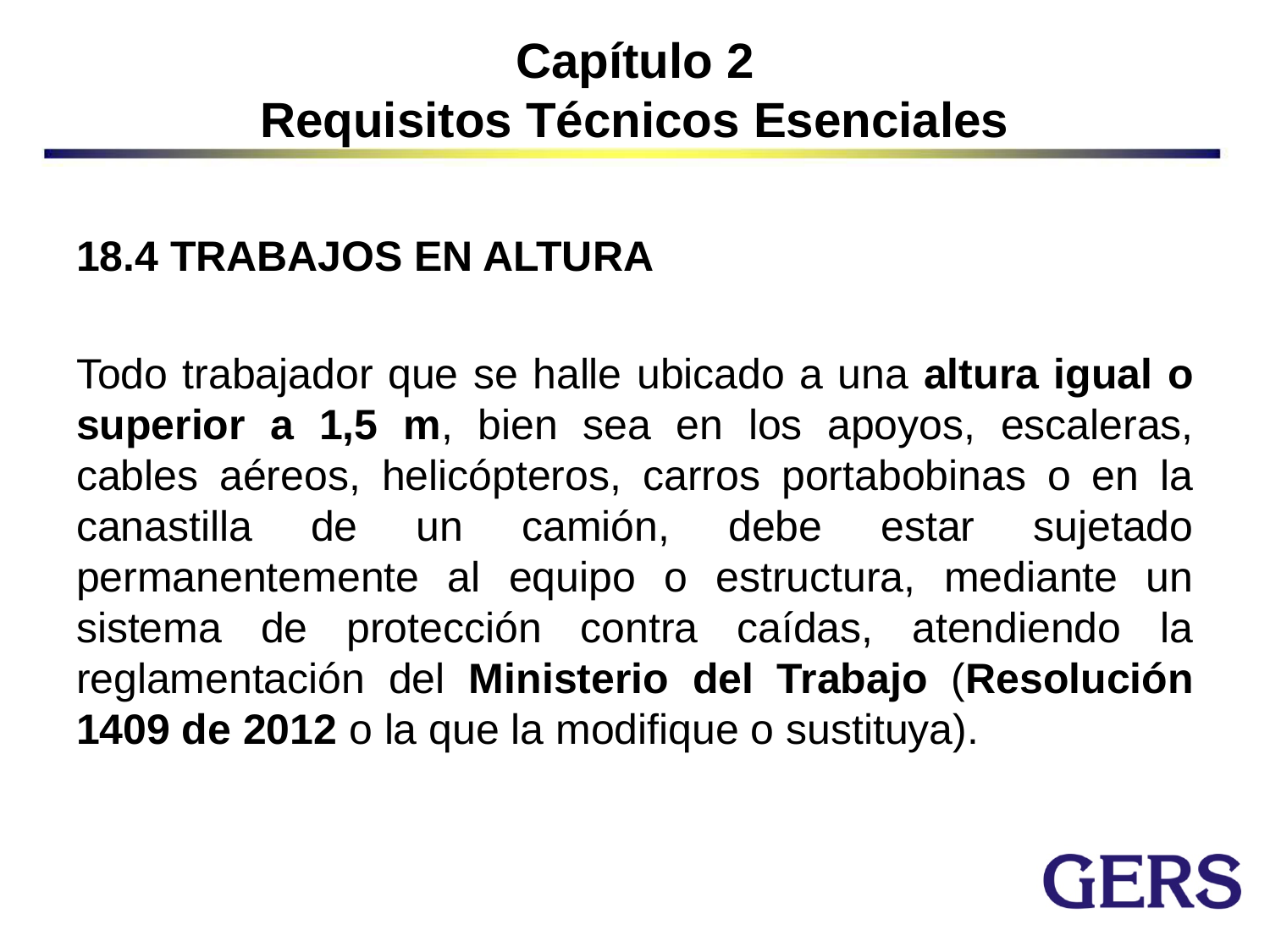

# Capítulo 2 Requisitos Técnicos Esenciales
18.4 TRABAJOS EN ALTURA

Todo trabajador que se halle ubicado a una altura igual o superior a 1,5 m, bien sea en los apoyos, escaleras, cables aéreos, helicópteros, carros portabobinas o en la canastilla de un camión, debe estar sujetado permanentemente al equipo o estructura, mediante un sistema de protección contra caídas, atendiendo la reglamentación del Ministerio del Trabajo (Resolución 1409 de 2012 o la que la modifique o sustituya).